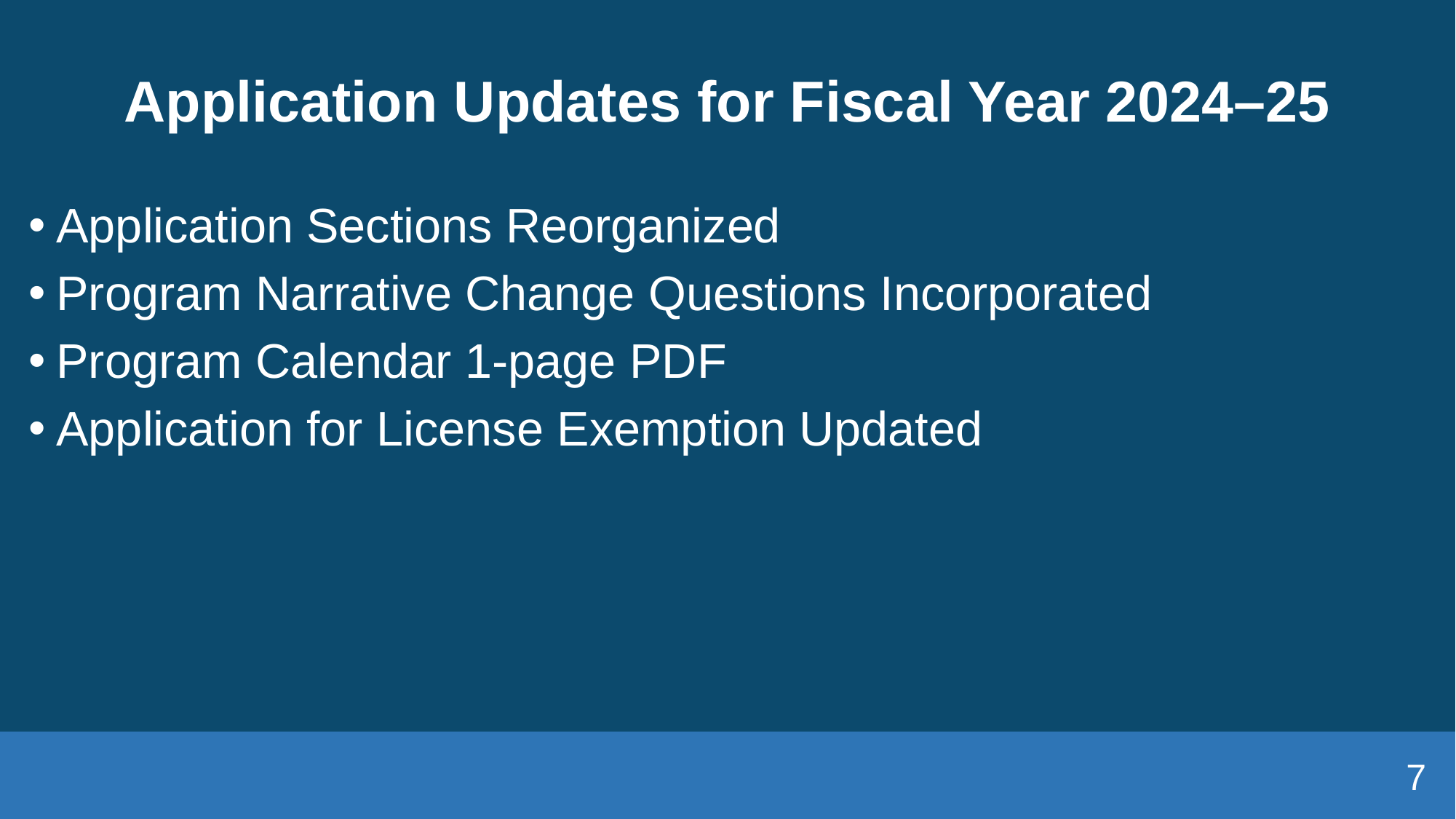

# Application Updates for Fiscal Year 2024–25
Application Sections Reorganized
Program Narrative Change Questions Incorporated
Program Calendar 1-page PDF
Application for License Exemption Updated
7